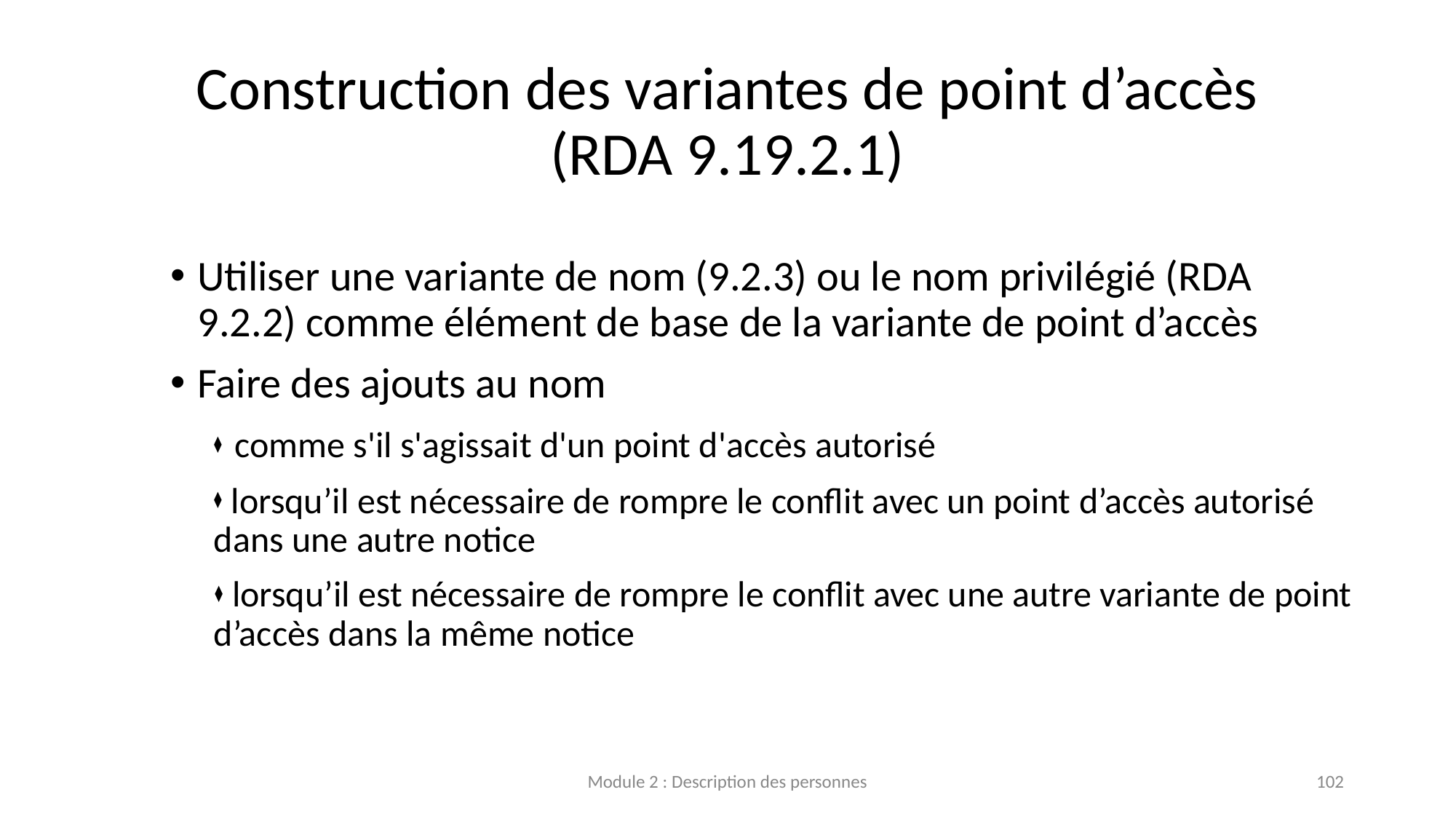

# Construction des variantes de point d’accès (RDA 9.19.2.1)
Utiliser une variante de nom (9.2.3) ou le nom privilégié (RDA 9.2.2) comme élément de base de la variante de point d’accès
Faire des ajouts au nom
            ⧫  comme s'il s'agissait d'un point d'accès autorisé
            ⧫  lorsqu’il est nécessaire de rompre le conflit avec un point d’accès autorisé dans une autre notice
           ⧫  lorsqu’il est nécessaire de rompre le conflit avec une autre variante de point d’accès dans la même notice
Module 2 : Description des personnes
102